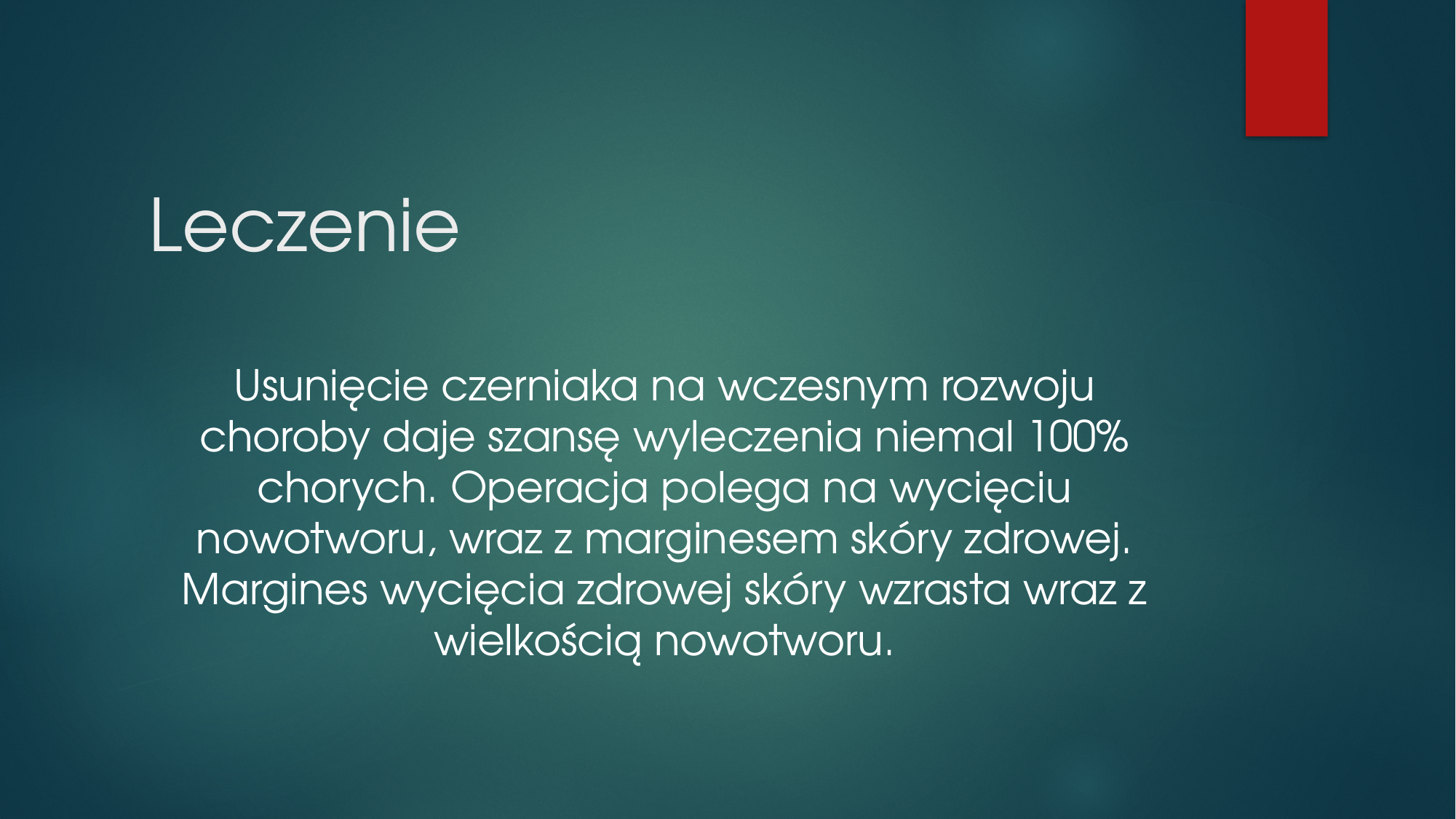

# Leczenie
Usunięcie czerniaka na wczesnym rozwoju choroby daje szansę wyleczenia niemal 100% chorych. Operacja polega na wycięciu nowotworu, wraz z marginesem skóry zdrowej. Margines wycięcia zdrowej skóry wzrasta wraz z wielkością nowotworu.